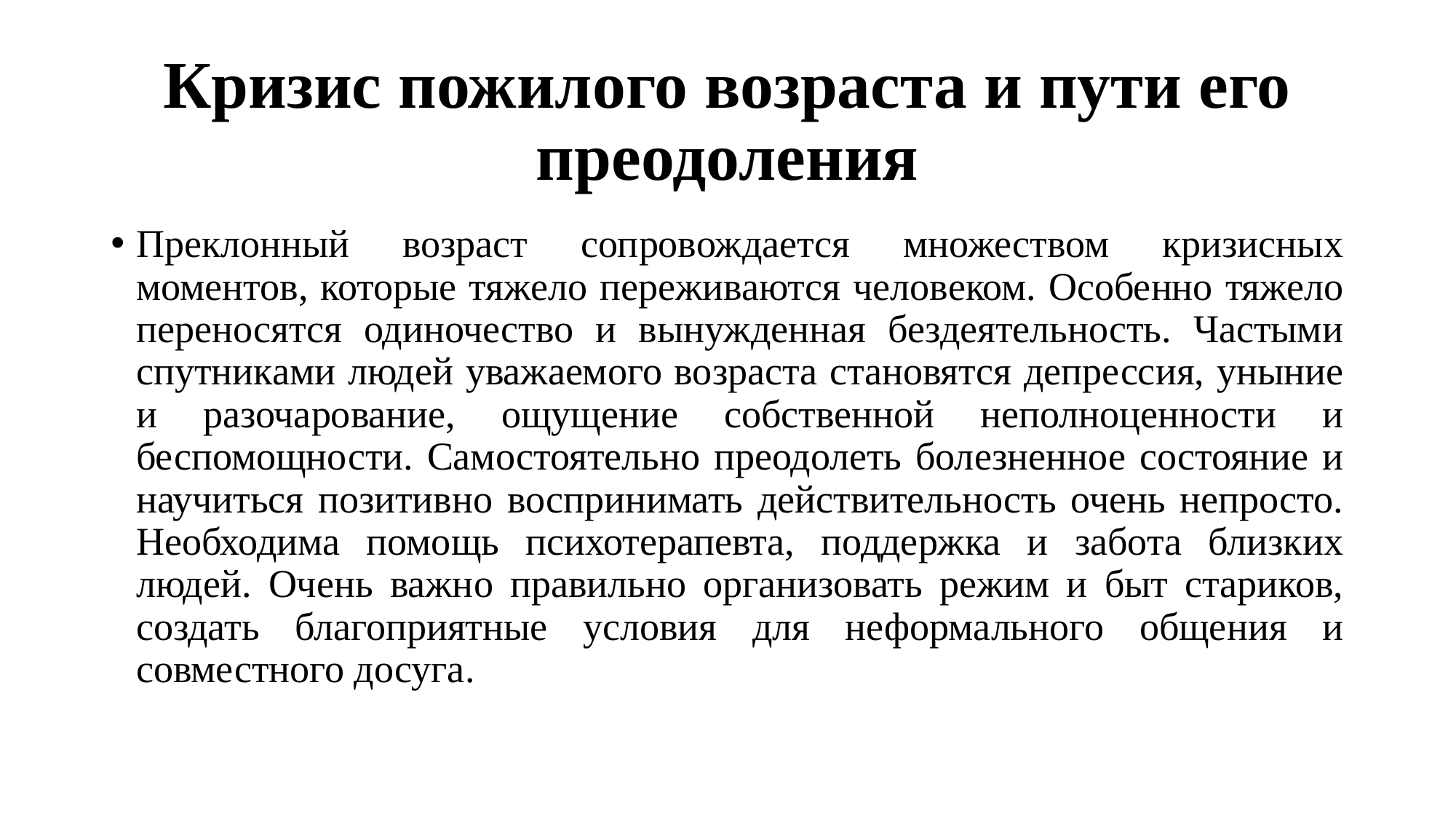

# Кризис пожилого возраста и пути его преодоления
Преклонный возраст сопровождается множеством кризисных моментов, которые тяжело переживаются человеком. Особенно тяжело переносятся одиночество и вынужденная бездеятельность. Частыми спутниками людей уважаемого возраста становятся депрессия, уныние и разочарование, ощущение собственной неполноценности и беспомощности. Самостоятельно преодолеть болезненное состояние и научиться позитивно воспринимать действительность очень непросто. Необходима помощь психотерапевта, поддержка и забота близких людей. Очень важно правильно организовать режим и быт стариков, создать благоприятные условия для неформального общения и совместного досуга.